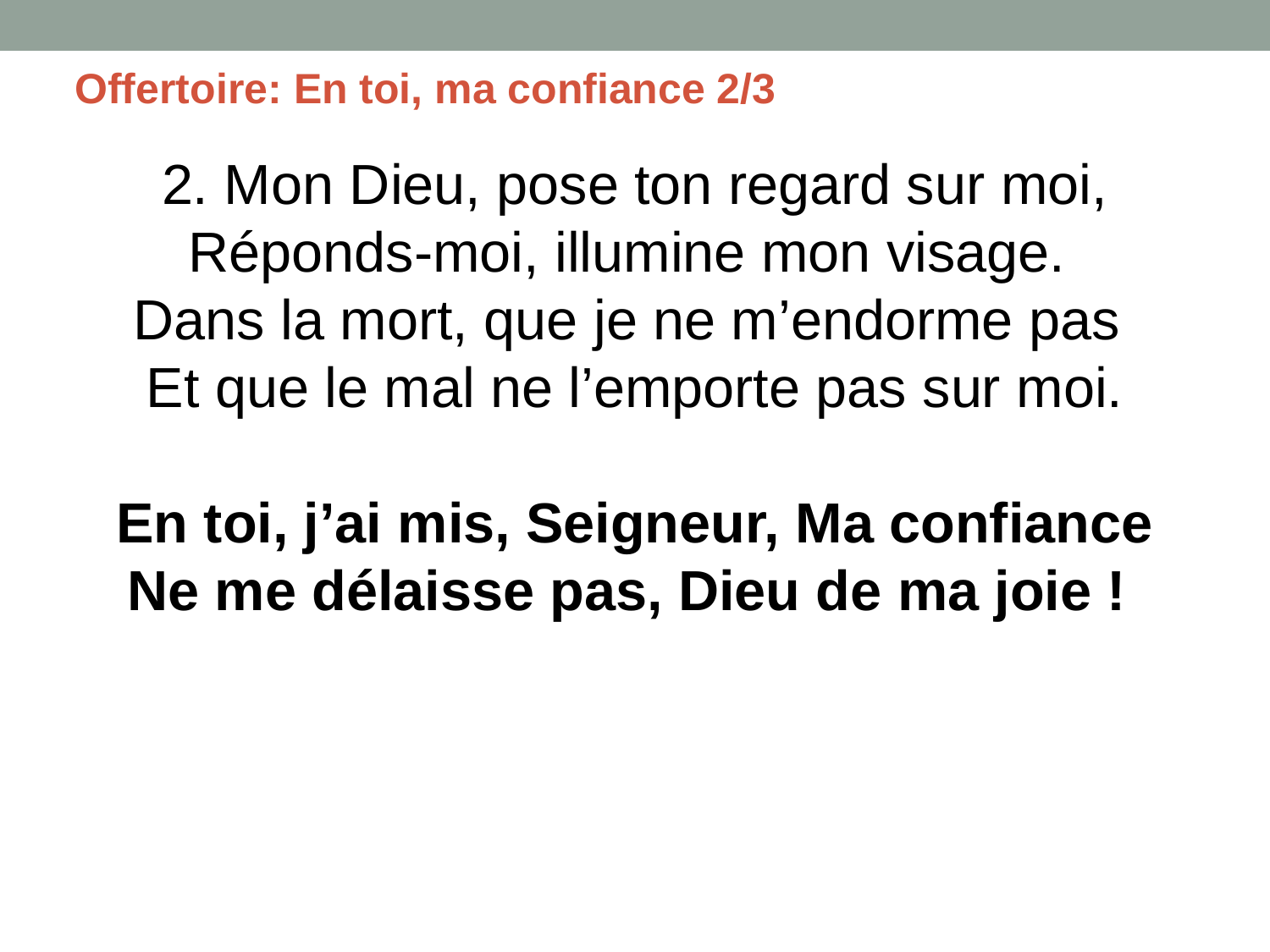

Offertoire: En toi, ma confiance 2/3
2. Mon Dieu, pose ton regard sur moi, Réponds-moi, illumine mon visage.
Dans la mort, que je ne m’endorme pas
Et que le mal ne l’emporte pas sur moi.
En toi, j’ai mis, Seigneur, Ma confiance Ne me délaisse pas, Dieu de ma joie !